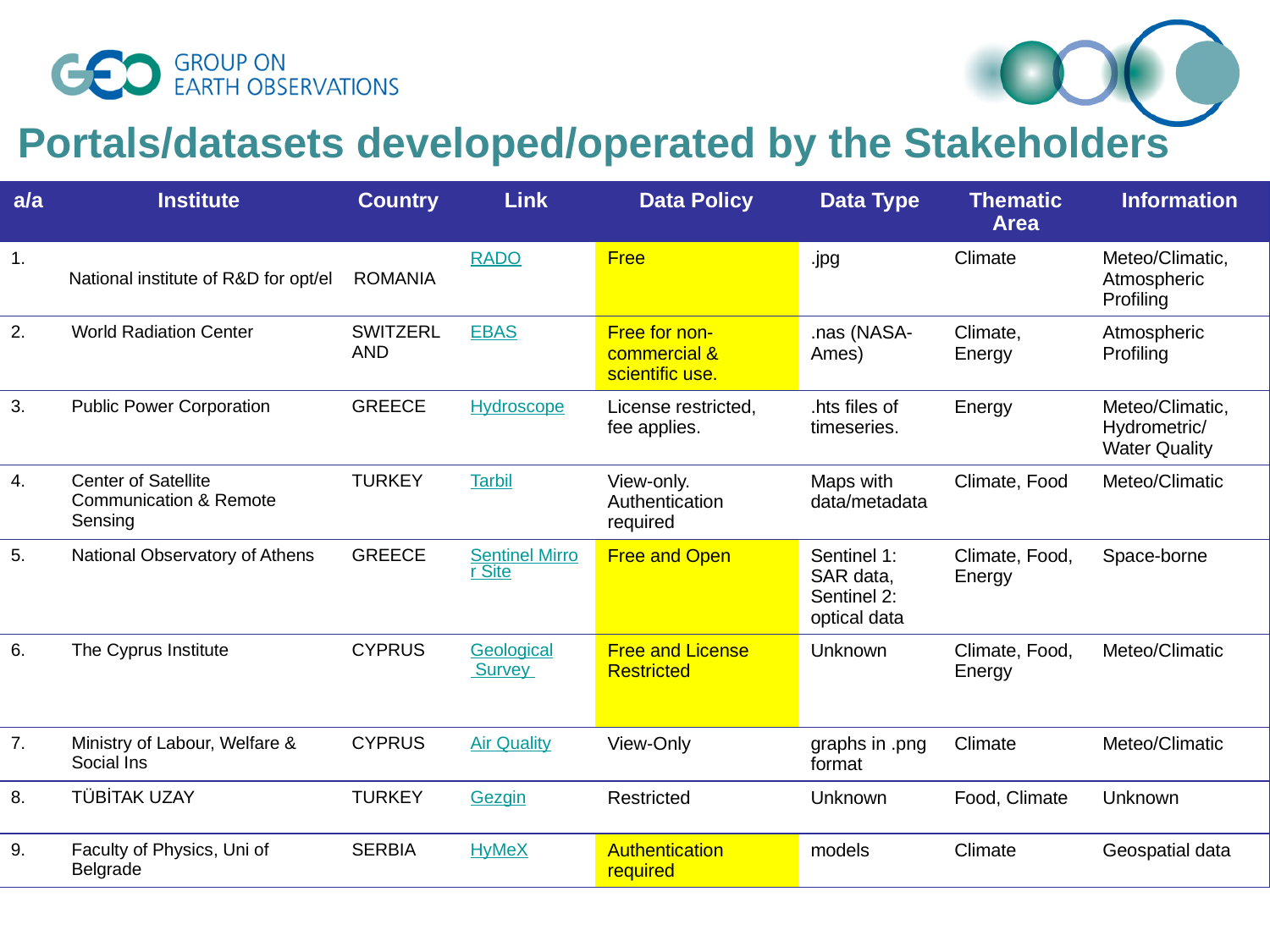

# Portals/datasets developed/operated by the Stakeholders
| a/a | Institute | Country | Link | Data Policy | Data Type | Thematic Area | Information |
| --- | --- | --- | --- | --- | --- | --- | --- |
| 1. | National institute of R&D for opt/el | ROMANIA | RADO | Free | .jpg | Climate | Meteo/Climatic, Atmospheric Profiling |
| 2. | World Radiation Center | SWITZERLAND | EBAS | Free for non-commercial & scientific use. | .nas (NASA-Ames) | Climate, Energy | Atmospheric Profiling |
| 3. | Public Power Corporation | GREECE | Hydroscope | License restricted, fee applies. | .hts files of timeseries. | Energy | Meteo/Climatic, Hydrometric/ Water Quality |
| 4. | Center of Satellite Communication & Remote Sensing | TURKEY | Tarbil | View-only. Authentication required | Maps with data/metadata | Climate, Food | Meteo/Climatic |
| 5. | National Observatory of Athens | GREECE | Sentinel Mirror Site | Free and Open | Sentinel 1: SAR data, Sentinel 2: optical data | Climate, Food, Energy | Space-borne |
| 6. | The Cyprus Institute | CYPRUS | Geological Survey | Free and License Restricted | Unknown | Climate, Food, Energy | Meteo/Climatic |
| 7. | Ministry of Labour, Welfare & Social Ins | CYPRUS | Air Quality | View-Only | graphs in .png format | Climate | Meteo/Climatic |
| 8. | TÜBİTAK UZAY | TURKEY | Gezgin | Restricted | Unknown | Food, Climate | Unknown |
| 9. | Faculty of Physics, Uni of Belgrade | SERBIA | HyMeX | Authentication required | models | Climate | Geospatial data |